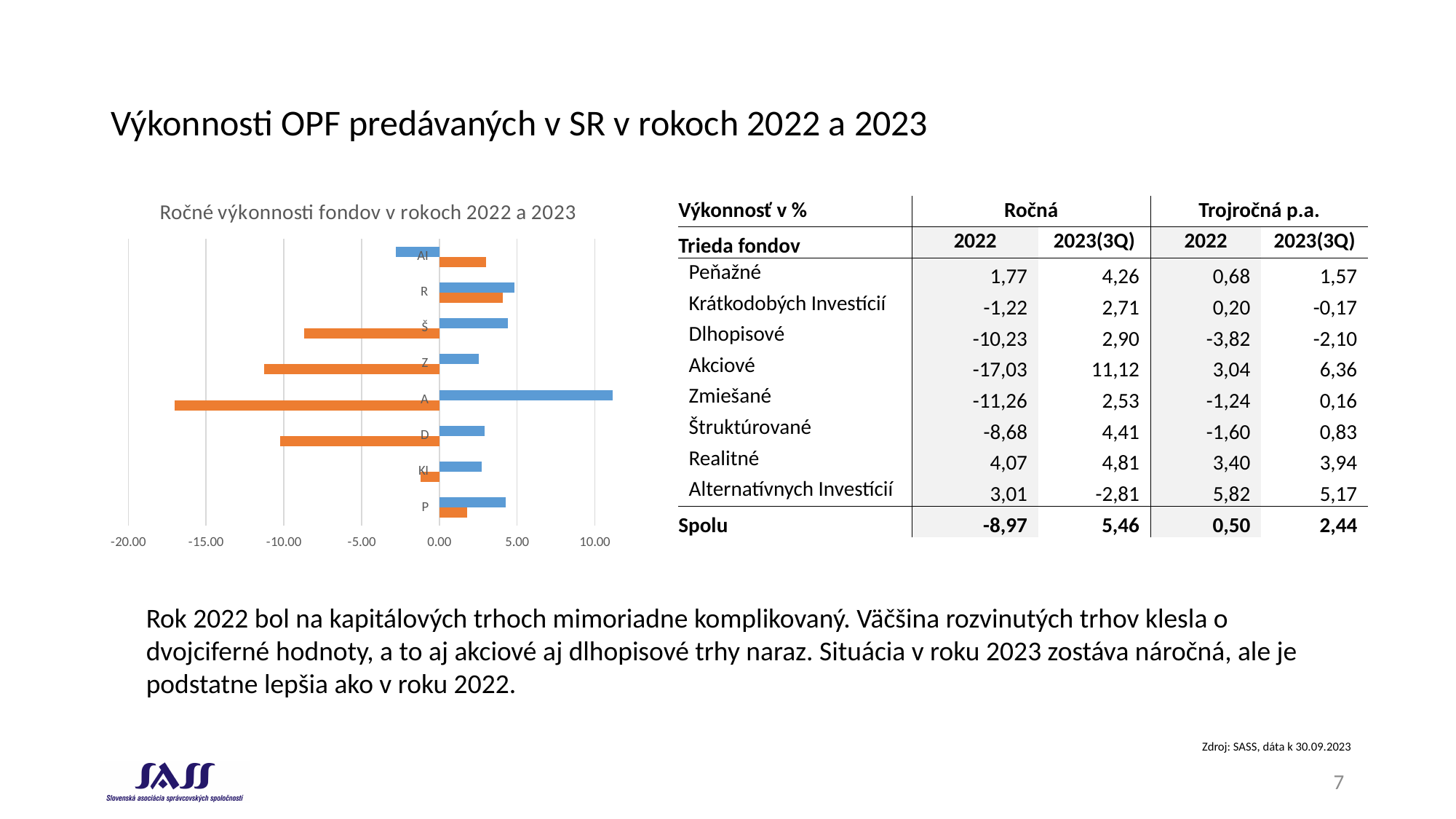

# Výkonnosti OPF predávaných v SR v rokoch 2022 a 2023

### Chart: Ročné výkonnosti fondov v rokoch 2022 a 2023

| Category |  |  |
|---|---|---|
| P | 1.774136219034765 | 4.261464570394667 |
| KI | -1.2187188881254751 | 2.709424756404654 |
| D | -10.232922876885137 | 2.895802166042424 |
| A | -17.027941621958803 | 11.122862643031544 |
| Z | -11.260474499273897 | 2.528886245440486 |
| Š | -8.681931059135174 | 4.405423361848204 |
| R | 4.065605306164172 | 4.811534148903751 |
| AI | 3.0086380307599203 | -2.8106453831733456 |
| Výkonnosť v % | Ročná |  | Trojročná p.a. |  |
| --- | --- | --- | --- | --- |
| Trieda fondov | 2022 | 2023(3Q) | 2022 | 2023(3Q) |
| Peňažné | 1,77 | 4,26 | 0,68 | 1,57 |
| Krátkodobých Investícií | -1,22 | 2,71 | 0,20 | -0,17 |
| Dlhopisové | -10,23 | 2,90 | -3,82 | -2,10 |
| Akciové | -17,03 | 11,12 | 3,04 | 6,36 |
| Zmiešané | -11,26 | 2,53 | -1,24 | 0,16 |
| Štruktúrované | -8,68 | 4,41 | -1,60 | 0,83 |
| Realitné | 4,07 | 4,81 | 3,40 | 3,94 |
| Alternatívnych Investícií | 3,01 | -2,81 | 5,82 | 5,17 |
| Spolu | -8,97 | 5,46 | 0,50 | 2,44 |
Rok 2022 bol na kapitálových trhoch mimoriadne komplikovaný. Väčšina rozvinutých trhov klesla o dvojciferné hodnoty, a to aj akciové aj dlhopisové trhy naraz. Situácia v roku 2023 zostáva náročná, ale je podstatne lepšia ako v roku 2022.
Zdroj: SASS, dáta k 30.09.2023
7